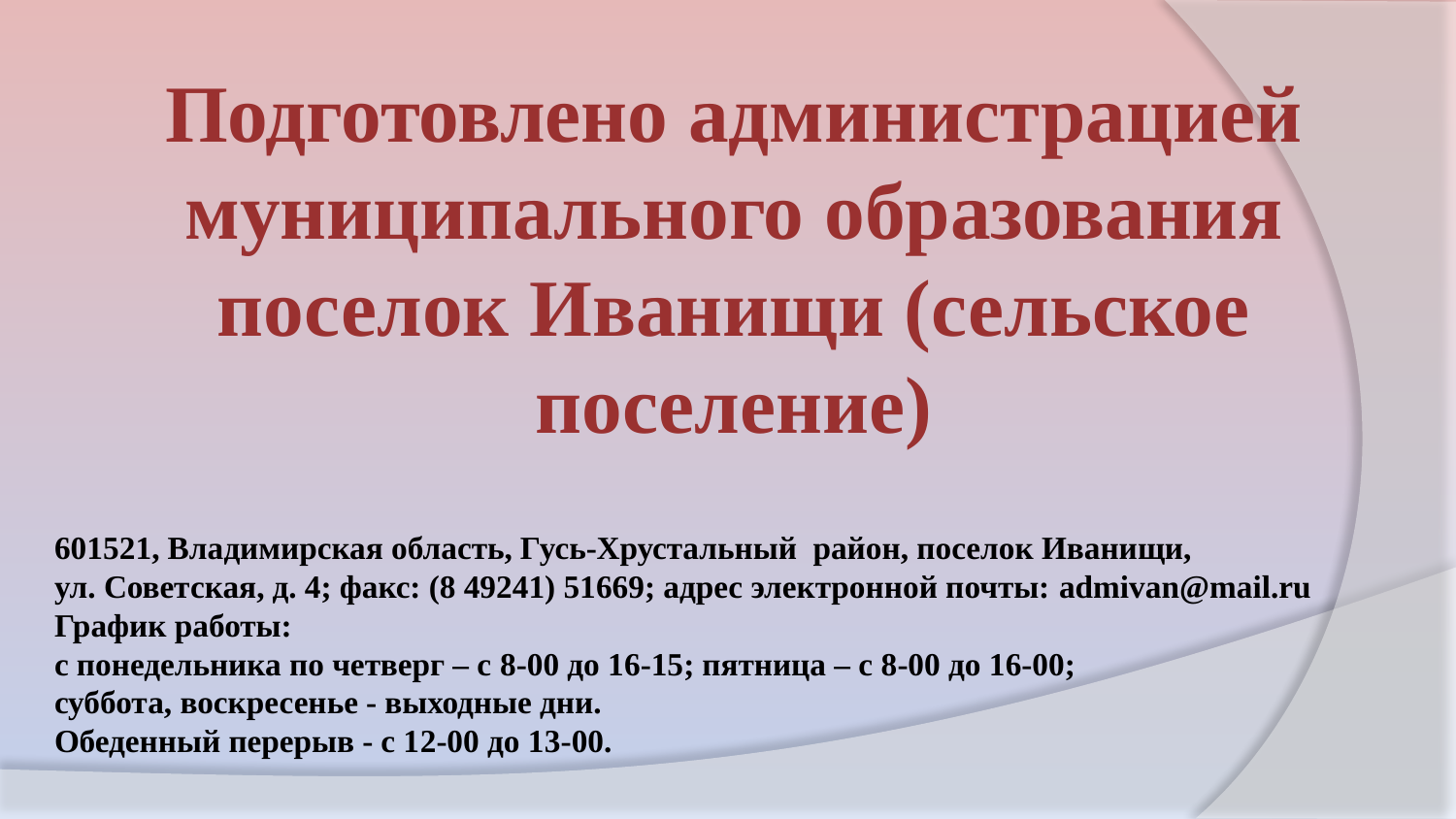

Подготовлено администрацией муниципального образования поселок Иванищи (сельское поселение)

601521, Владимирская область, Гусь-Хрустальный  район, поселок Иванищи,
ул. Советская, д. 4; факс: (8 49241) 51669; адрес электронной почты: admivan@mail.ru
График работы:
с понедельника по четверг – с 8-00 до 16-15; пятница – с 8-00 до 16-00;
суббота, воскресенье - выходные дни.
Обеденный перерыв - с 12-00 до 13-00.